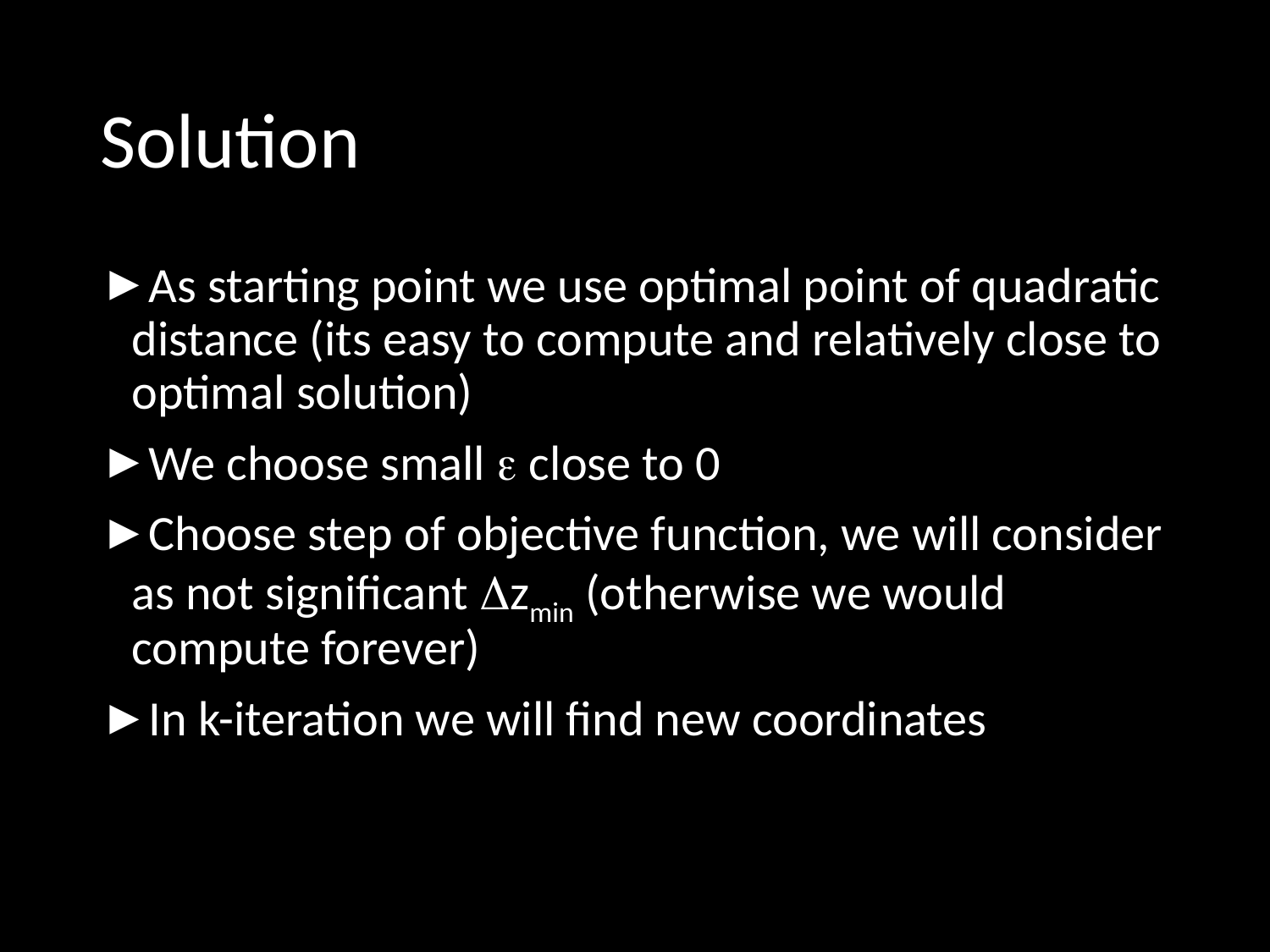

# Solution
As starting point we use optimal point of quadratic distance (its easy to compute and relatively close to optimal solution)
We choose small ε close to 0
Choose step of objective function, we will consider as not significant Δzmin (otherwise we would compute forever)
In k-iteration we will find new coordinates